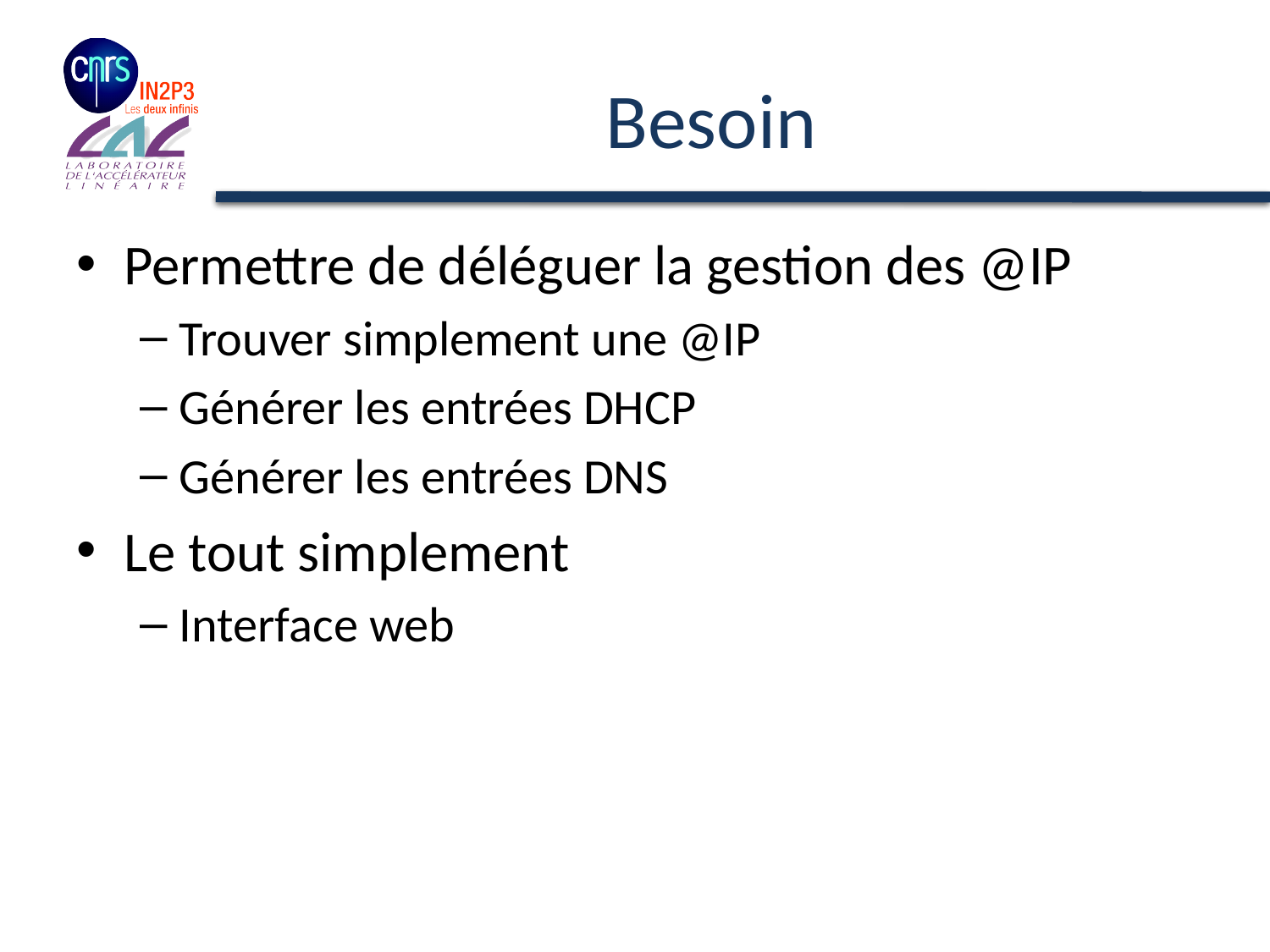

# Besoin
Permettre de déléguer la gestion des @IP
Trouver simplement une @IP
Générer les entrées DHCP
Générer les entrées DNS
Le tout simplement
Interface web